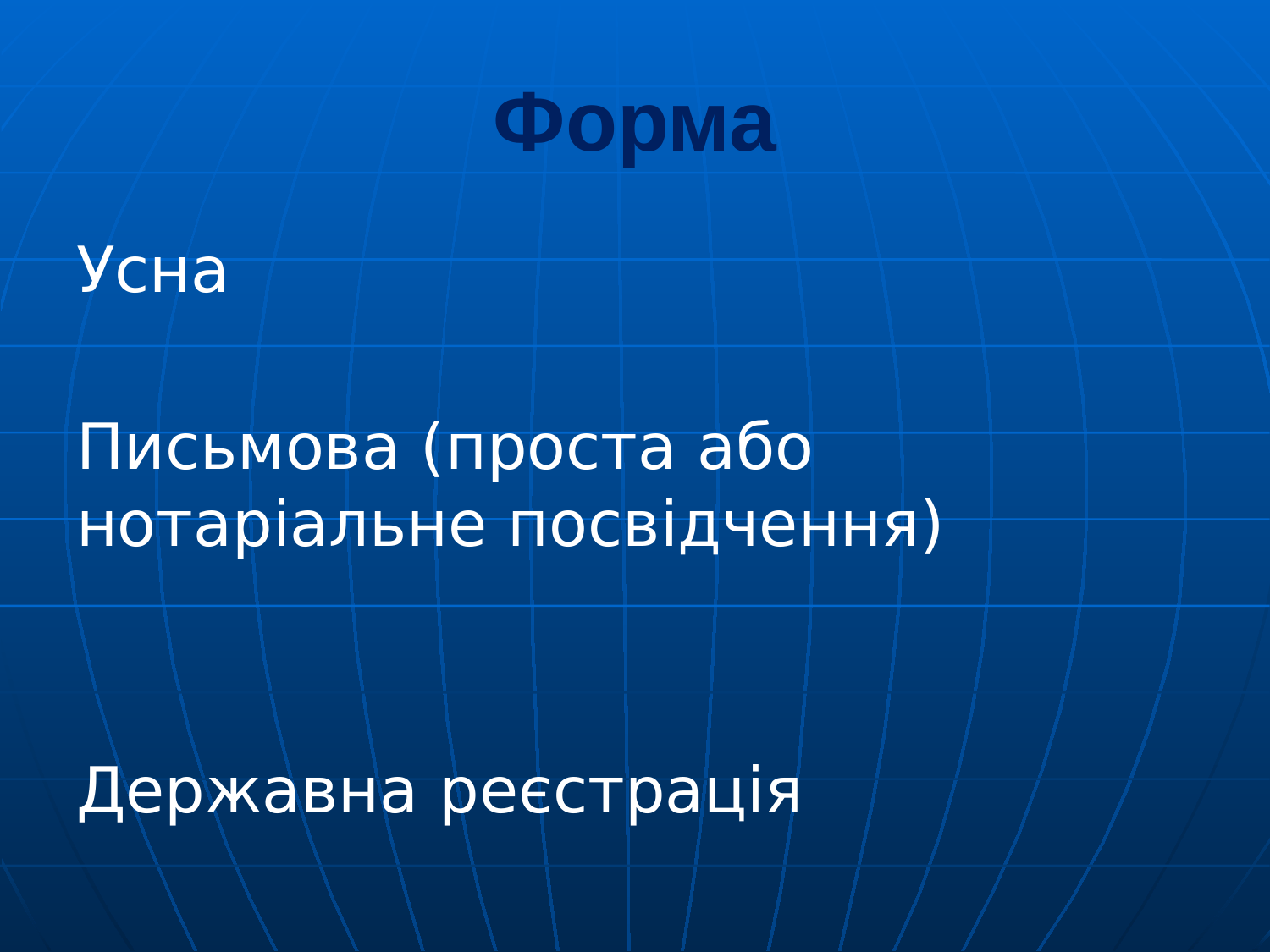

# Форма
Усна

Письмова (проста або нотаріальне посвідчення)

Державна реєстрація